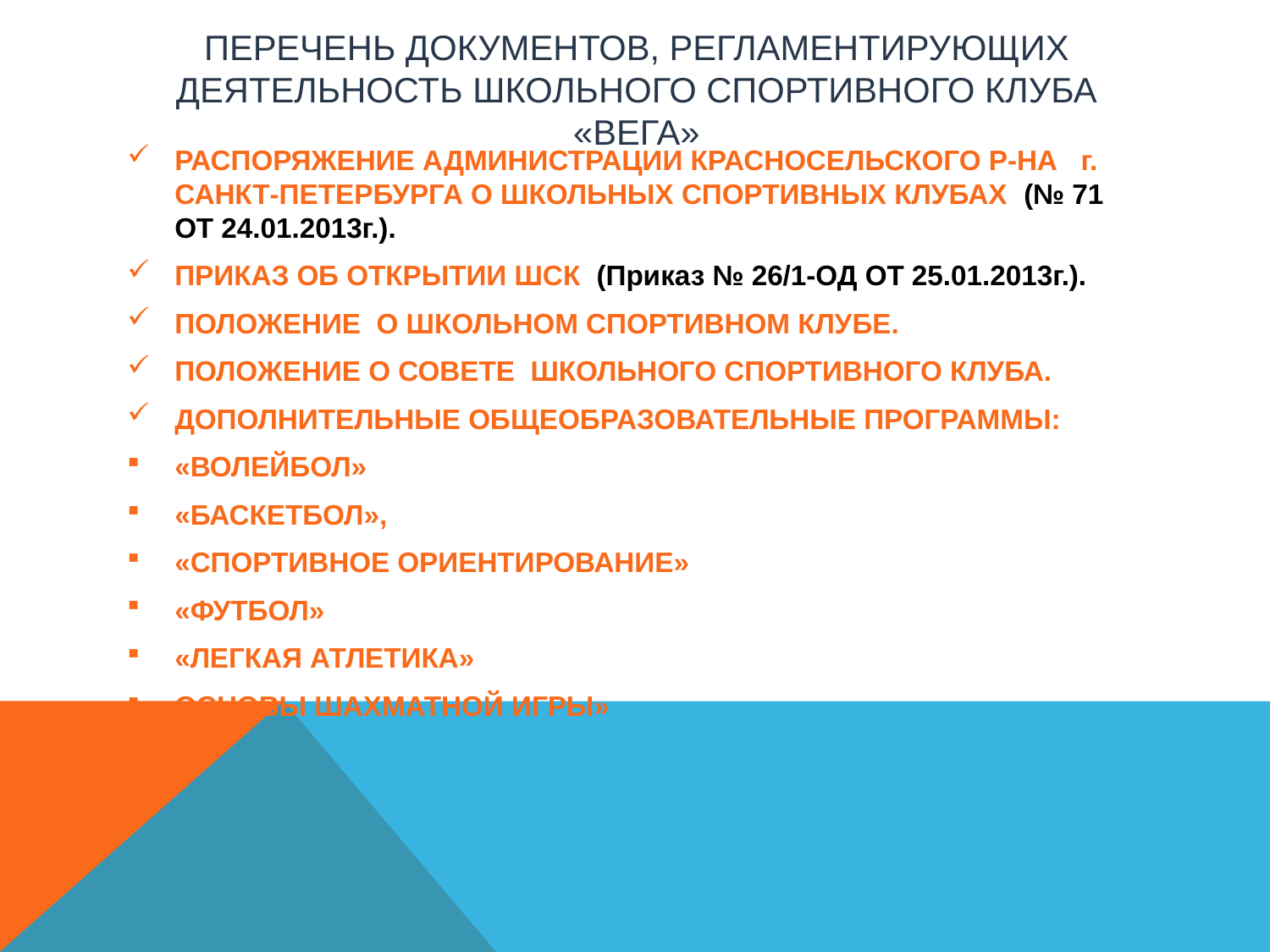

# Перечень документов, регламентирующих деятельность школьного спортивного клуба «вега»
РАСПОРЯЖЕНИЕ АДМИНИСТРАЦИИ КРАСНОСЕЛЬСКОГО Р-НА   г. САНКТ-ПЕТЕРБУРГА О ШКОЛЬНЫХ СПОРТИВНЫХ КЛУБАХ  (№ 71 ОТ 24.01.2013г.).
ПРИКАЗ ОБ ОТКРЫТИИ ШСК  (Приказ № 26/1-ОД ОТ 25.01.2013г.).
ПОЛОЖЕНИЕ  О ШКОЛЬНОМ СПОРТИВНОМ КЛУБЕ.
ПОЛОЖЕНИЕ О СОВЕТЕ  ШКОЛЬНОГО СПОРТИВНОГО КЛУБА.
ДОПОЛНИТЕЛЬНЫЕ ОБЩЕОБРАЗОВАТЕЛЬНЫЕ ПРОГРАММЫ:
«ВОЛЕЙБОЛ»
«БАСКЕТБОЛ»,
«СПОРТИВНОЕ ОРИЕНТИРОВАНИЕ»
«ФУТБОЛ»
«ЛЕГКАЯ АТЛЕТИКА»
ОСНОВЫ ШАХМАТНОЙ ИГРЫ»